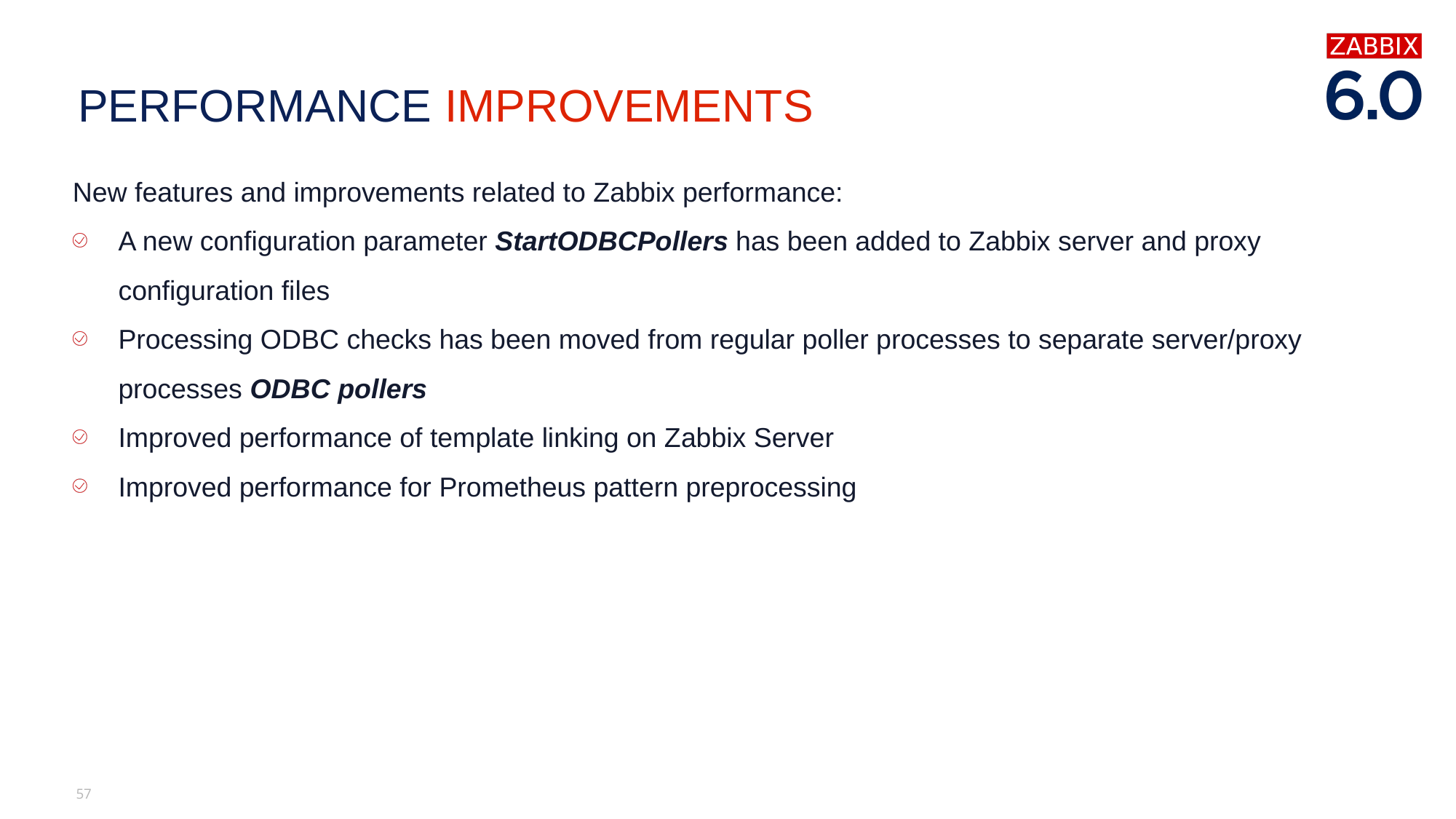

# Performance improvements
New features and improvements related to Zabbix performance:
A new configuration parameter StartODBCPollers has been added to Zabbix server and proxy configuration files
Processing ODBC checks has been moved from regular poller processes to separate server/proxy processes ODBC pollers
Improved performance of template linking on Zabbix Server
Improved performance for Prometheus pattern preprocessing

57